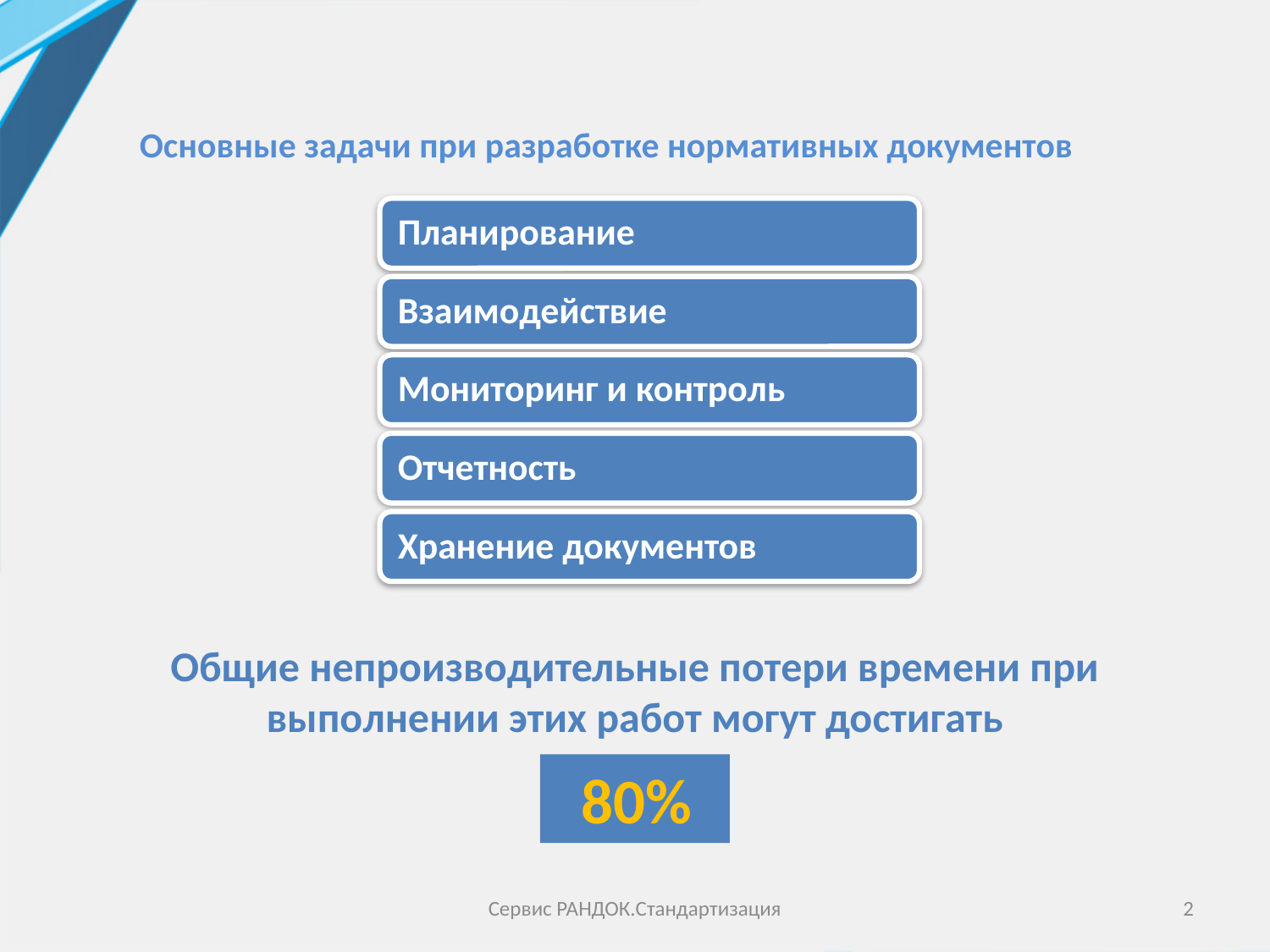

Основные задачи при разработке нормативных документов
Планирование
Взаимодействие
Мониторинг и контроль
Отчетность
Хранение документов
Общие непроизводительные потери времени при выполнении этих работ могут достигать
  80%
Сервис РАНДОК.Стандартизация
2